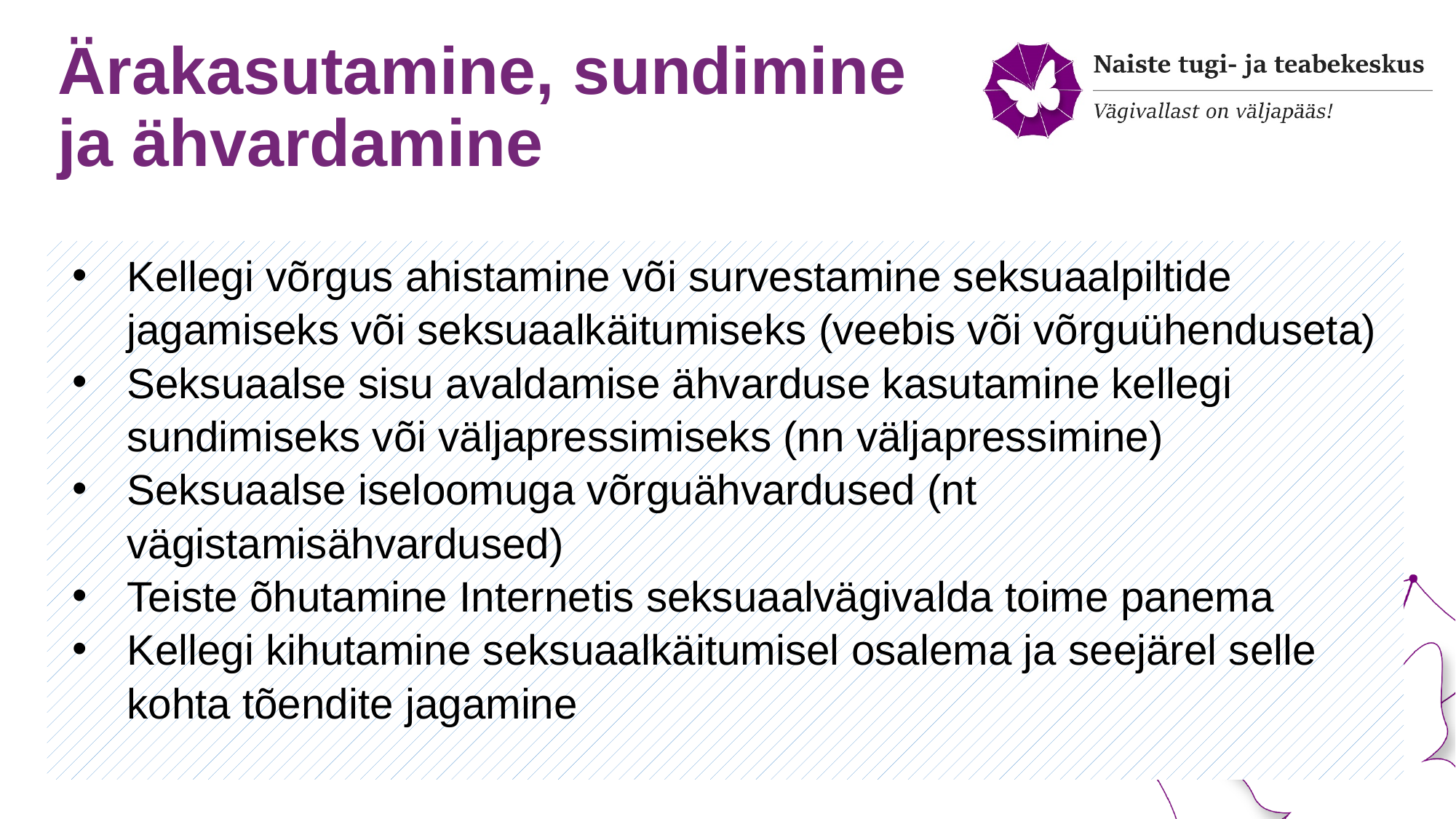

# Ärakasutamine, sundimine ja ähvardamine
Kellegi võrgus ahistamine või survestamine seksuaalpiltide jagamiseks või seksuaalkäitumiseks (veebis või võrguühenduseta)
Seksuaalse sisu avaldamise ähvarduse kasutamine kellegi sundimiseks või väljapressimiseks (nn väljapressimine)
Seksuaalse iseloomuga võrguähvardused (nt vägistamisähvardused)
Teiste õhutamine Internetis seksuaalvägivalda toime panema
Kellegi kihutamine seksuaalkäitumisel osalema ja seejärel selle kohta tõendite jagamine